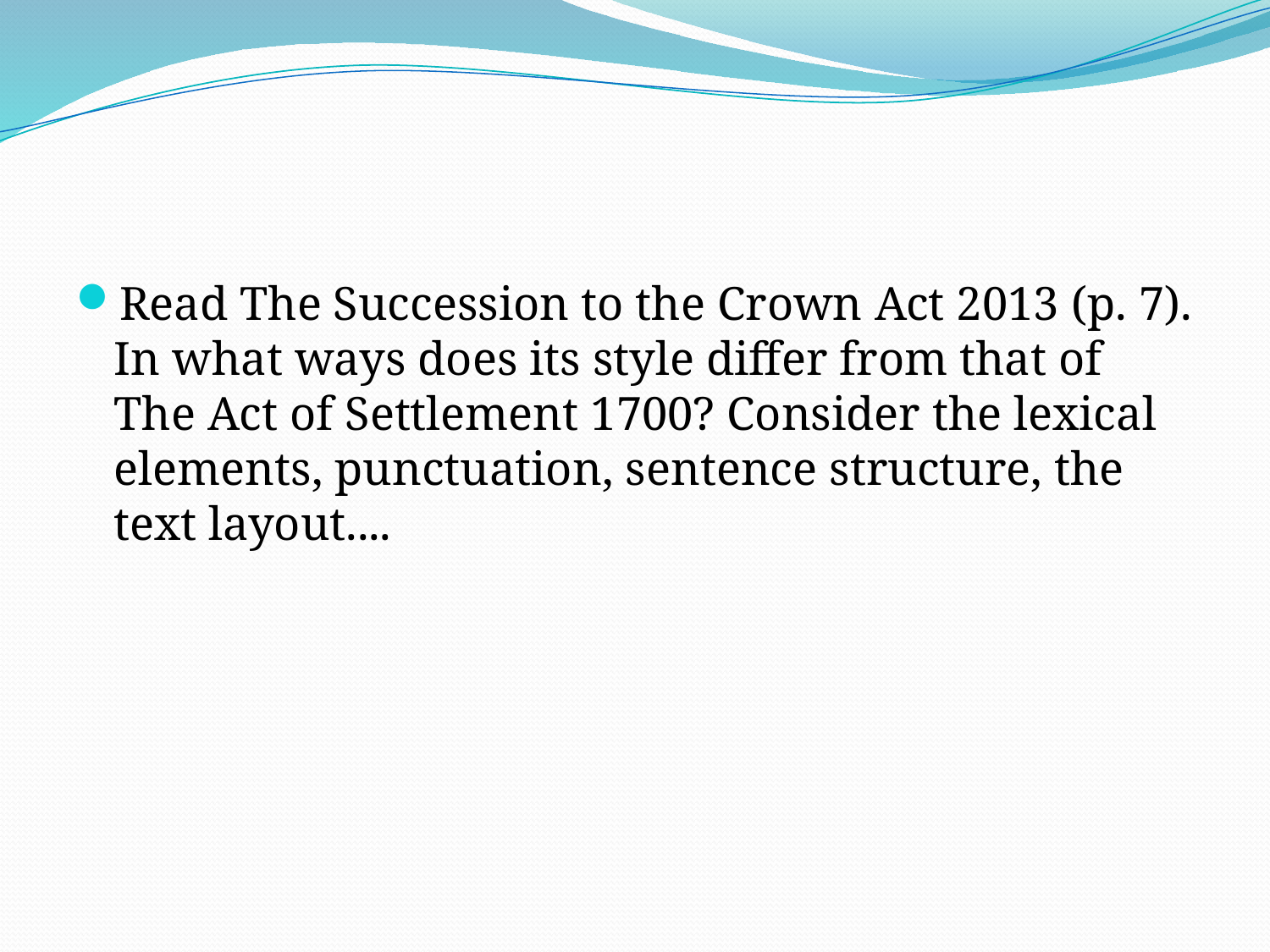

#
Read The Succession to the Crown Act 2013 (p. 7). In what ways does its style differ from that of The Act of Settlement 1700? Consider the lexical elements, punctuation, sentence structure, the text layout....